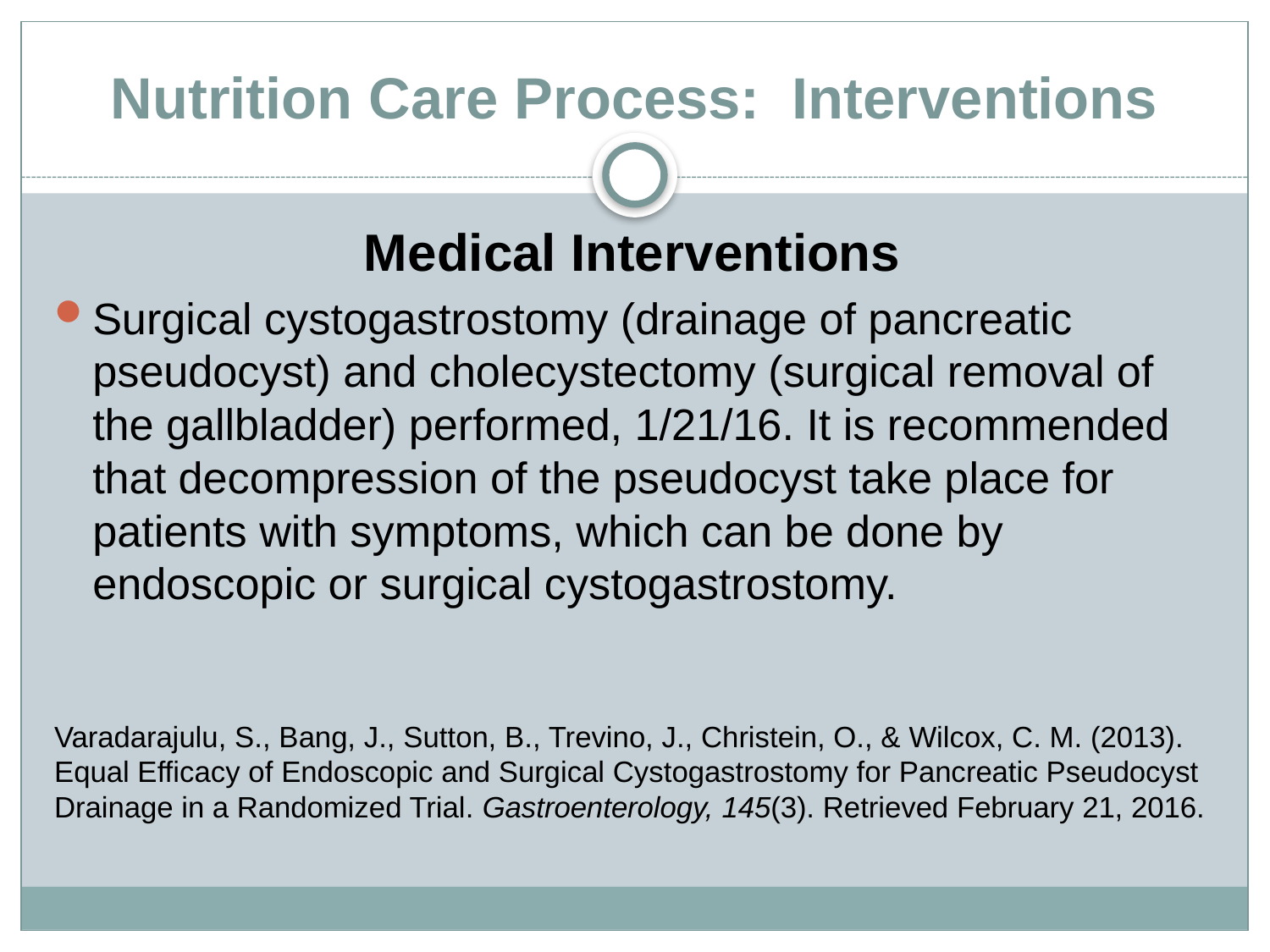

# Nutrition Care Process:  Interventions
Medical Interventions
Surgical cystogastrostomy (drainage of pancreatic pseudocyst) and cholecystectomy (surgical removal of the gallbladder) performed, 1/21/16. It is recommended that decompression of the pseudocyst take place for patients with symptoms, which can be done by endoscopic or surgical cystogastrostomy.

Varadarajulu, S., Bang, J., Sutton, B., Trevino, J., Christein, O., & Wilcox, C. M. (2013). Equal Efficacy of Endoscopic and Surgical Cystogastrostomy for Pancreatic Pseudocyst Drainage in a Randomized Trial. Gastroenterology, 145(3). Retrieved February 21, 2016.